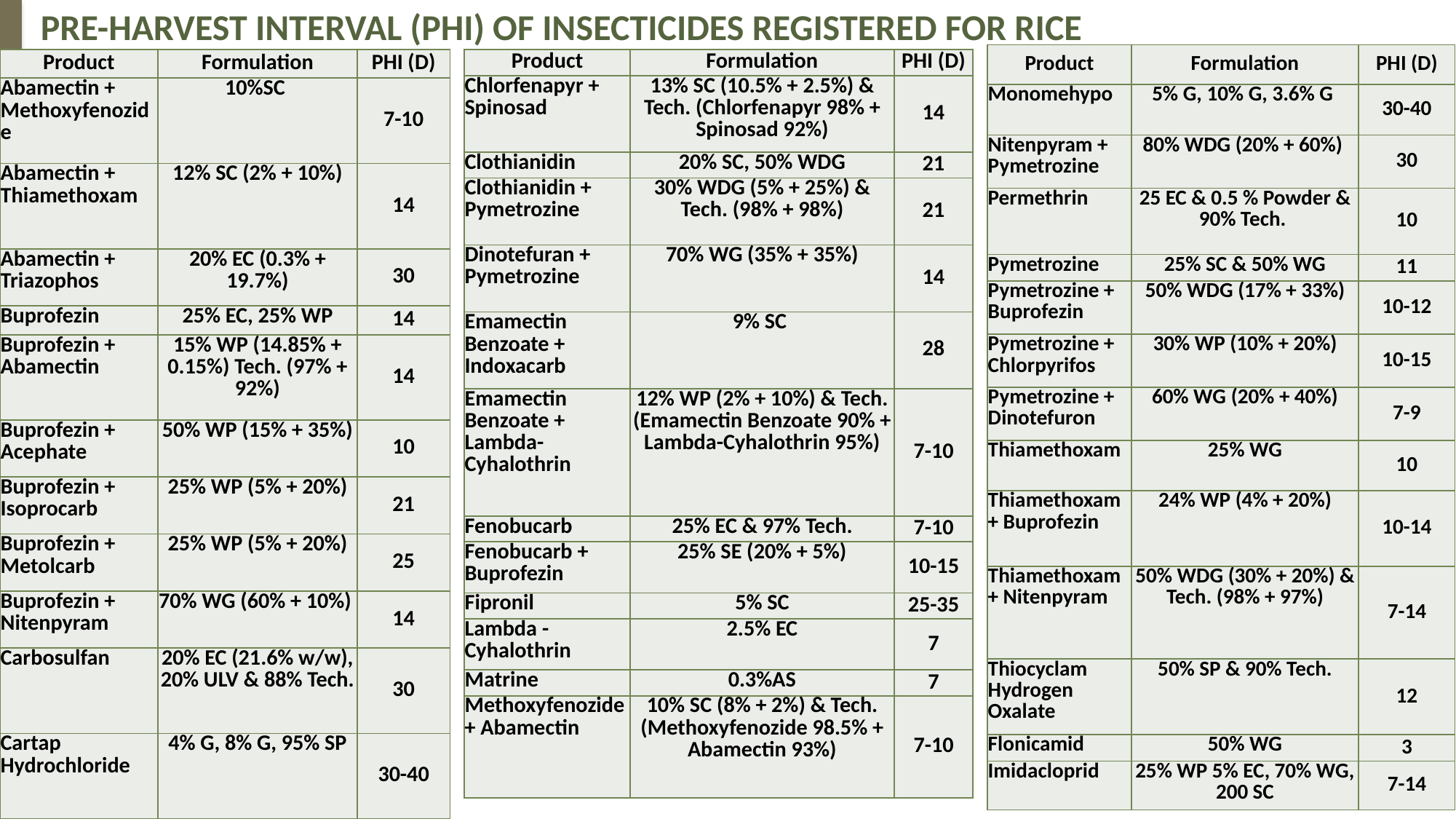

Pre-harvest Interval (PHI) of Insecticides Registered For Rice
| Product | Formulation | PHI (D) |
| --- | --- | --- |
| Monomehypo | 5% G, 10% G, 3.6% G | 30-40 |
| Nitenpyram + Pymetrozine | 80% WDG (20% + 60%) | 30 |
| Permethrin | 25 EC & 0.5 % Powder & 90% Tech. | 10 |
| Pymetrozine | 25% SC & 50% WG | 11 |
| Pymetrozine + Buprofezin | 50% WDG (17% + 33%) | 10-12 |
| Pymetrozine + Chlorpyrifos | 30% WP (10% + 20%) | 10-15 |
| Pymetrozine + Dinotefuron | 60% WG (20% + 40%) | 7-9 |
| Thiamethoxam | 25% WG | 10 |
| Thiamethoxam + Buprofezin | 24% WP (4% + 20%) | 10-14 |
| Thiamethoxam + Nitenpyram | 50% WDG (30% + 20%) & Tech. (98% + 97%) | 7-14 |
| Thiocyclam Hydrogen Oxalate | 50% SP & 90% Tech. | 12 |
| Flonicamid | 50% WG | 3 |
| Imidacloprid | 25% WP 5% EC, 70% WG, 200 SC | 7-14 |
| Product | Formulation | PHI (D) |
| --- | --- | --- |
| Abamectin + Methoxyfenozide | 10%SC | 7-10 |
| Abamectin + Thiamethoxam | 12% SC (2% + 10%) | 14 |
| Abamectin + Triazophos | 20% EC (0.3% + 19.7%) | 30 |
| Buprofezin | 25% EC, 25% WP | 14 |
| Buprofezin + Abamectin | 15% WP (14.85% + 0.15%) Tech. (97% + 92%) | 14 |
| Buprofezin + Acephate | 50% WP (15% + 35%) | 10 |
| Buprofezin + Isoprocarb | 25% WP (5% + 20%) | 21 |
| Buprofezin + Metolcarb | 25% WP (5% + 20%) | 25 |
| Buprofezin + Nitenpyram | 70% WG (60% + 10%) | 14 |
| Carbosulfan | 20% EC (21.6% w/w), 20% ULV & 88% Tech. | 30 |
| Cartap Hydrochloride | 4% G, 8% G, 95% SP | 30-40 |
| Product | Formulation | PHI (D) |
| --- | --- | --- |
| Chlorfenapyr + Spinosad | 13% SC (10.5% + 2.5%) & Tech. (Chlorfenapyr 98% + Spinosad 92%) | 14 |
| Clothianidin | 20% SC, 50% WDG | 21 |
| Clothianidin + Pymetrozine | 30% WDG (5% + 25%) & Tech. (98% + 98%) | 21 |
| Dinotefuran + Pymetrozine | 70% WG (35% + 35%) | 14 |
| Emamectin Benzoate + Indoxacarb | 9% SC | 28 |
| Emamectin Benzoate + Lambda-Cyhalothrin | 12% WP (2% + 10%) & Tech. (Emamectin Benzoate 90% + Lambda-Cyhalothrin 95%) | 7-10 |
| Fenobucarb | 25% EC & 97% Tech. | 7-10 |
| Fenobucarb + Buprofezin | 25% SE (20% + 5%) | 10-15 |
| Fipronil | 5% SC | 25-35 |
| Lambda - Cyhalothrin | 2.5% EC | 7 |
| Matrine | 0.3%AS | 7 |
| Methoxyfenozide + Abamectin | 10% SC (8% + 2%) & Tech. (Methoxyfenozide 98.5% + Abamectin 93%) | 7-10 |